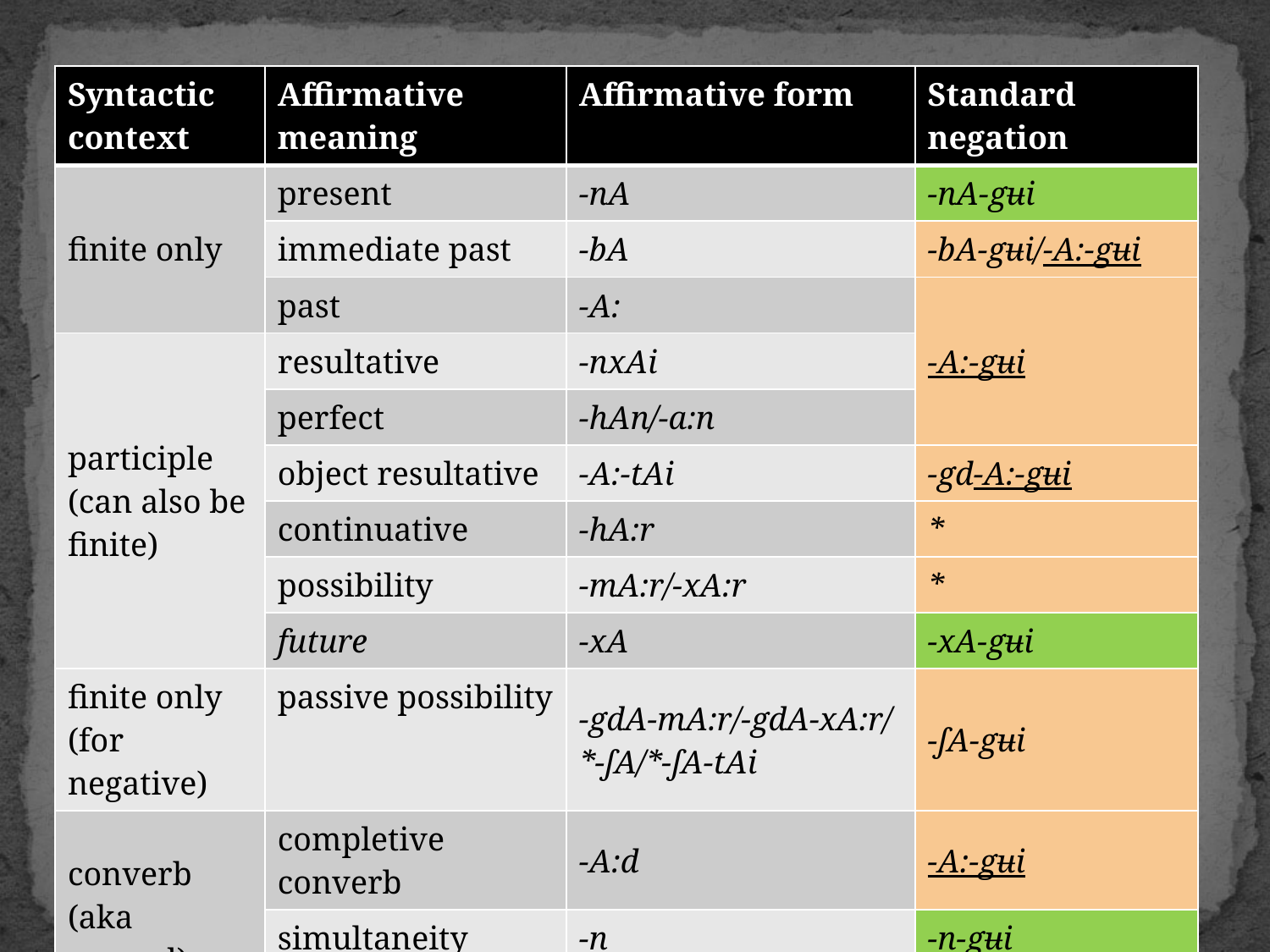

| Syntactic context | Affirmative meaning | Affirmative form | Standard negation |
| --- | --- | --- | --- |
| finite only | present | -nA | -nA-gʉi |
|  | immediate past | -bA | -bA-gʉi/-A:-gʉi |
|  | past | -A: | -A:-gʉi |
| participle (can also be finite) | resultative | -nxAi |  |
|  | perfect | -hAn/-a:n |  |
|  | object resultative | -A:-tAi | -gd-A:-gʉi |
|  | continuative | -hA:r | \* |
|  | possibility | -mA:r/-xA:r | \* |
|  | future | -xA | -xA-gʉi |
| finite only (for negative) | passive possibility | -gdA-mA:r/-gdA-xA:r/ \*-ʃA/\*-ʃA-tAi | -ʃA-gʉi |
| converb (aka gerund) | completive converb | -A:d | -A:-gʉi |
|  | simultaneity | -n | -n-gʉi |
|  | main converb | -ʒA | \* |